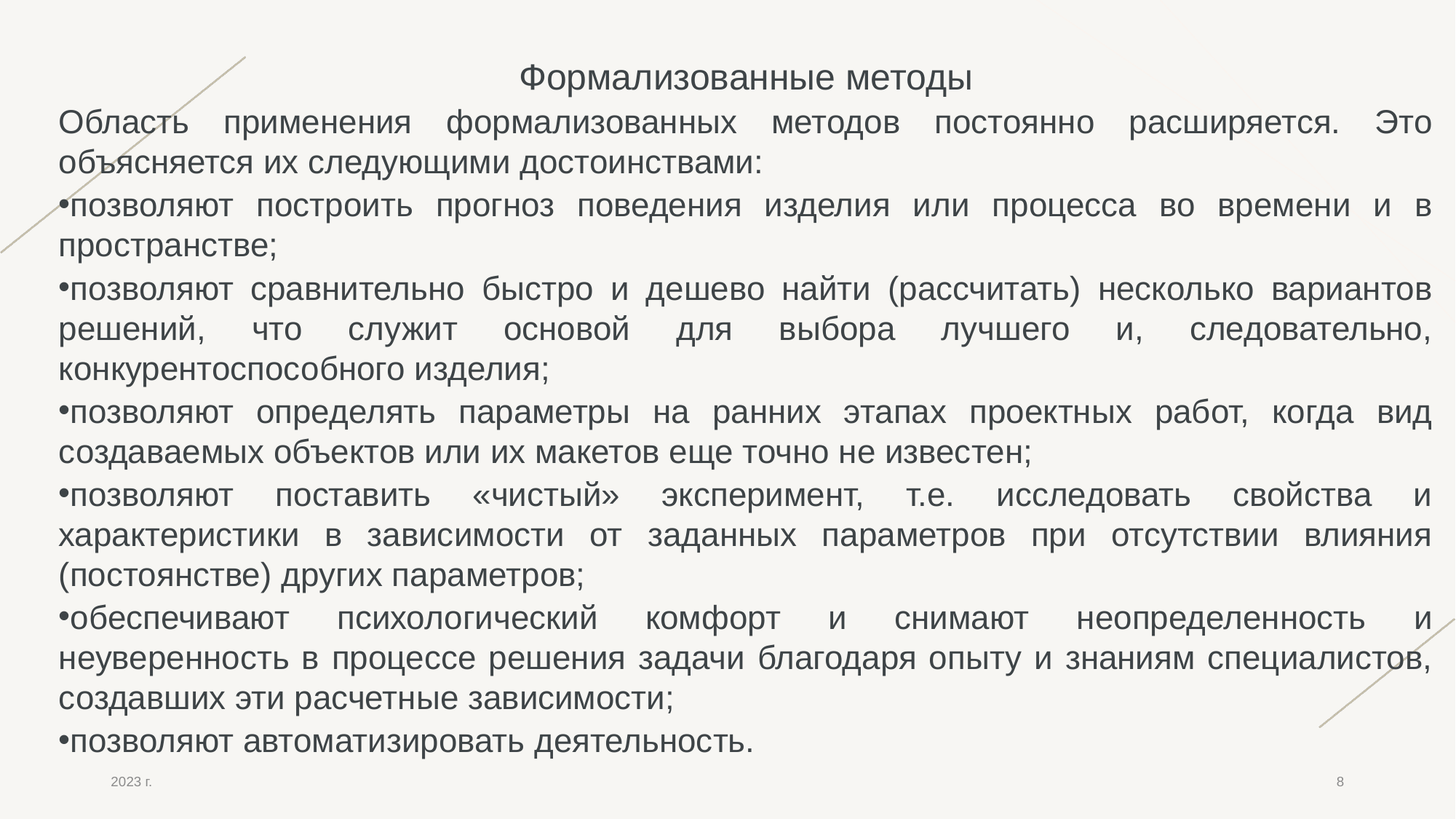

Формализованные методы
Область применения формализованных методов постоянно расширяется. Это объясняется их следующими достоинствами:
позволяют построить прогноз поведения изделия или процесса во времени и в пространстве;
позволяют сравнительно быстро и дешево найти (рассчитать) несколько вариантов решений, что служит основой для выбора лучшего и, следовательно, конкурентоспособного изделия;
позволяют определять параметры на ранних этапах проектных работ, когда вид создаваемых объектов или их макетов еще точно не известен;
позволяют поставить «чистый» эксперимент, т.е. исследовать свойства и характеристики в зависимости от заданных параметров при отсутствии влияния (постоянстве) других параметров;
обеспечивают психологический комфорт и снимают неопределенность и неуверенность в процессе решения задачи благодаря опыту и знаниям специалистов, создавших эти расчетные зависимости;
позволяют автоматизировать деятельность.

2023 г.
8